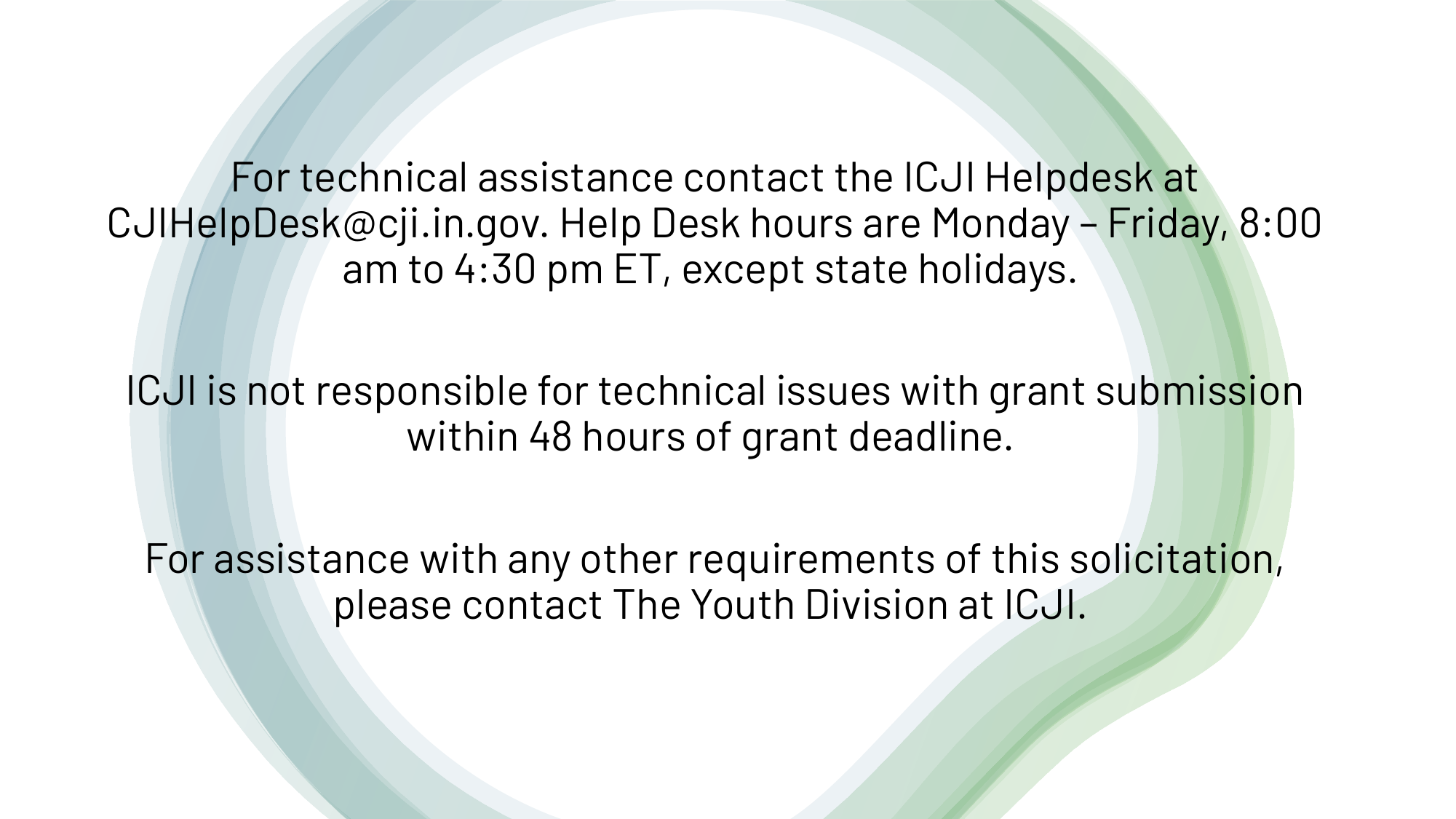

For technical assistance contact the ICJI Helpdesk at CJIHelpDesk@cji.in.gov. Help Desk hours are Monday – Friday, 8:00 am to 4:30 pm ET, except state holidays.

ICJI is not responsible for technical issues with grant submission within 48 hours of grant deadline.

For assistance with any other requirements of this solicitation, please contact The Youth Division at ICJI.